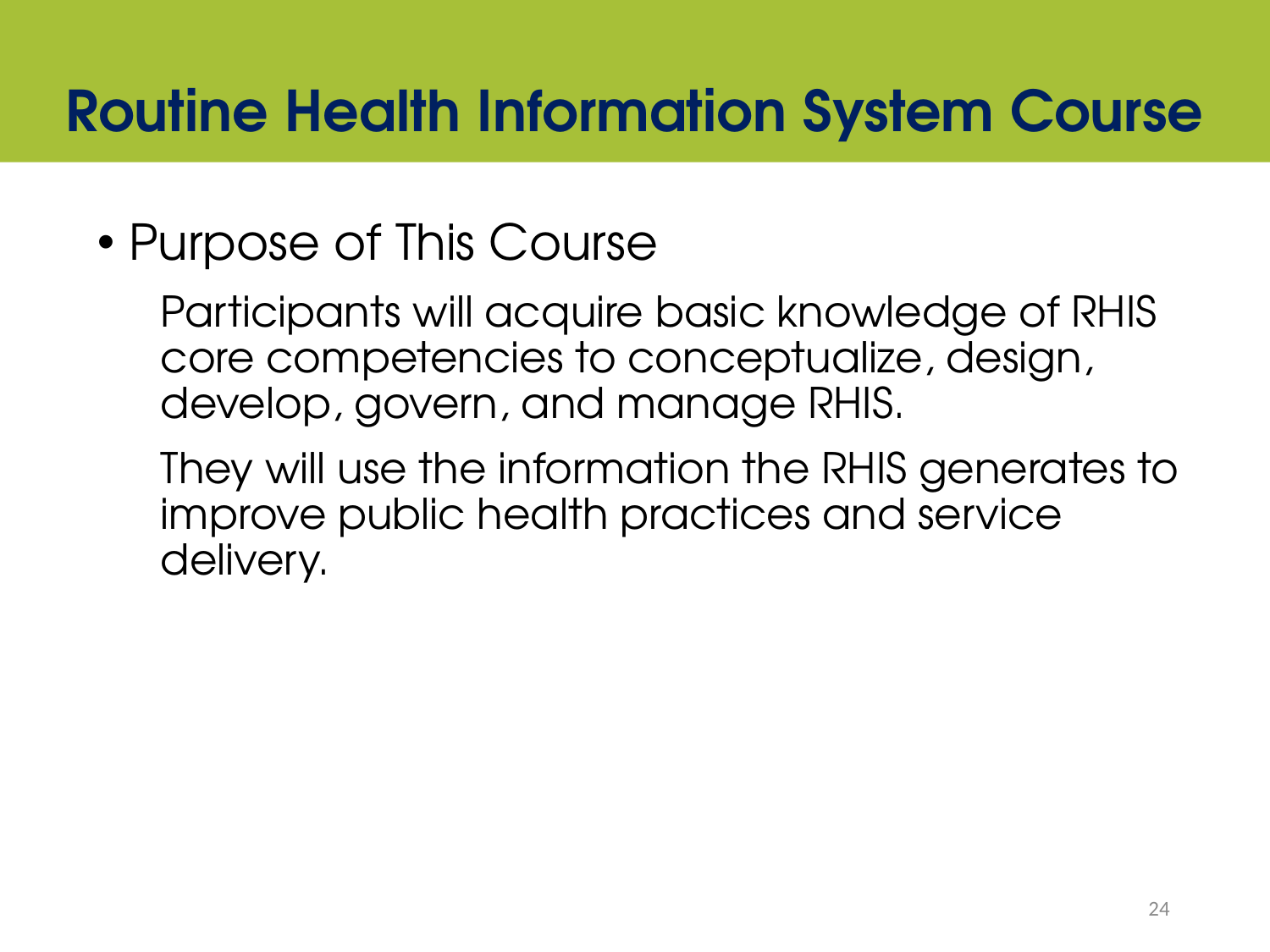

# Routine Health Information System Course
Purpose of This Course
Participants will acquire basic knowledge of RHIS core competencies to conceptualize, design, develop, govern, and manage RHIS.
They will use the information the RHIS generates to improve public health practices and service delivery.
24